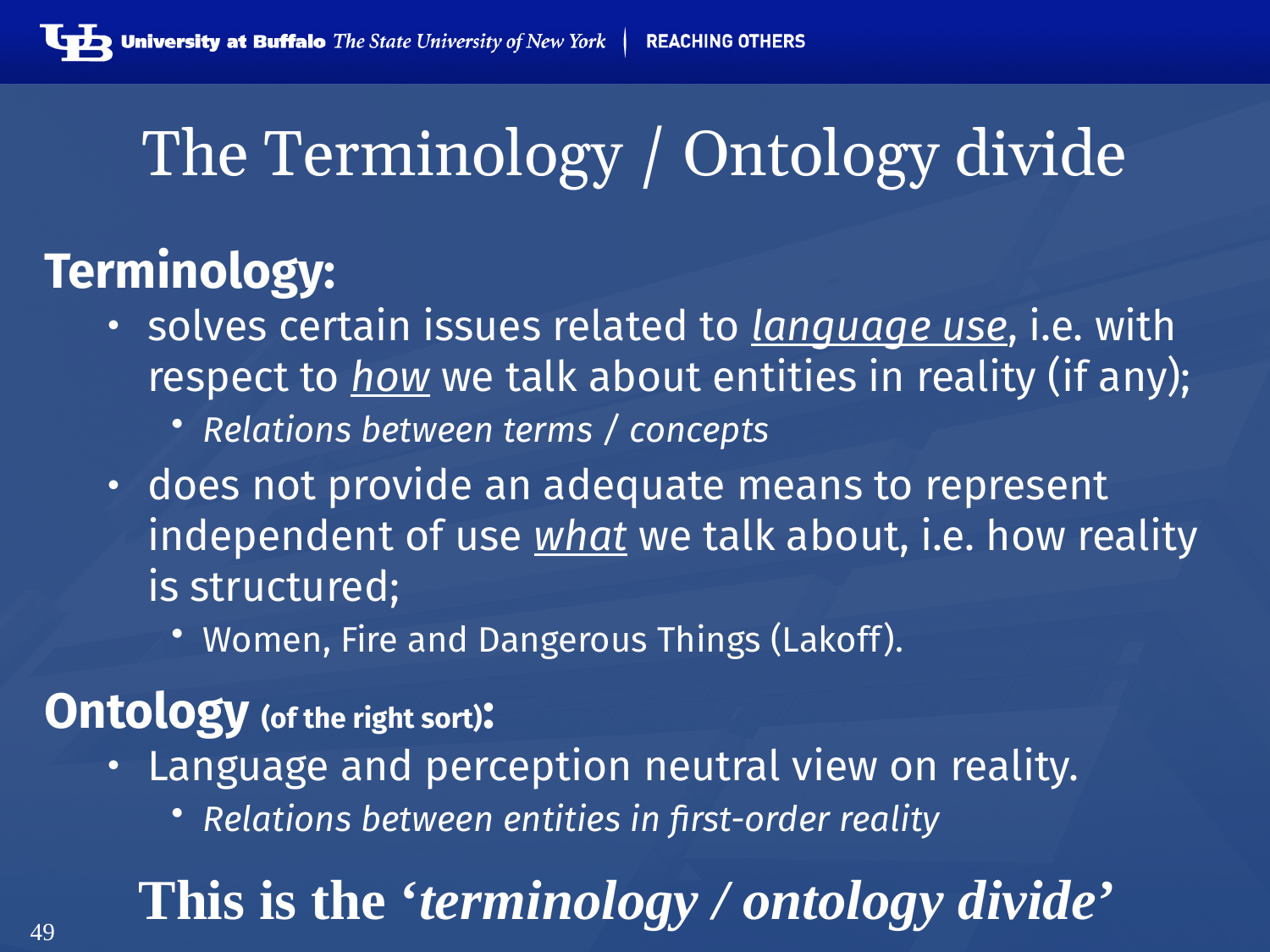

# The Terminology / Ontology divide
Terminology:
solves certain issues related to language use, i.e. with respect to how we talk about entities in reality (if any);
Relations between terms / concepts
does not provide an adequate means to represent independent of use what we talk about, i.e. how reality is structured;
Women, Fire and Dangerous Things (Lakoff).
Ontology (of the right sort):
Language and perception neutral view on reality.
Relations between entities in first-order reality
This is the ‘terminology / ontology divide’
49